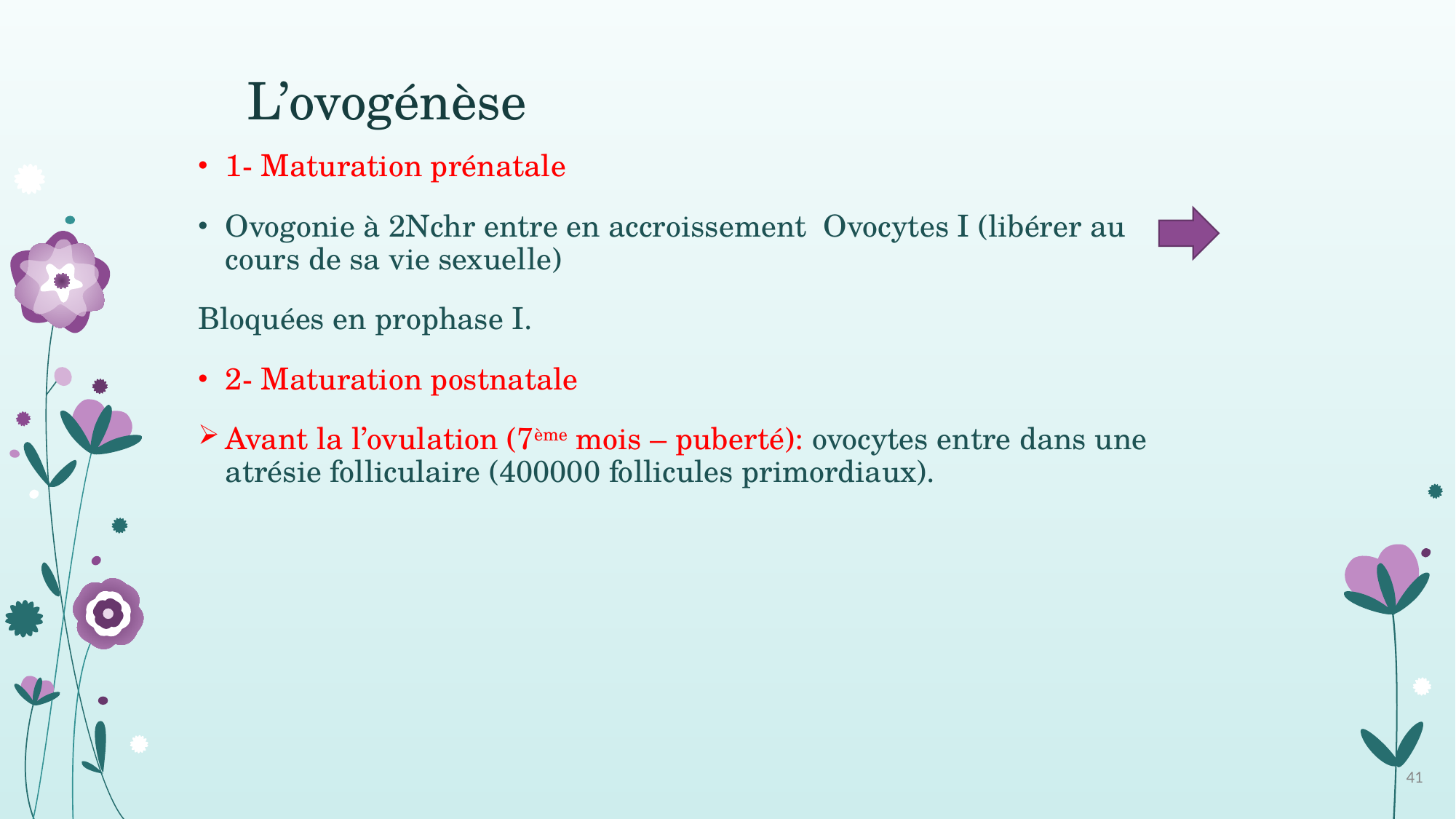

# L’ovogénèse
1- Maturation prénatale
Ovogonie à 2Nchr entre en accroissement  Ovocytes I (libérer au cours de sa vie sexuelle)
Bloquées en prophase I.
2- Maturation postnatale
Avant la l’ovulation (7ème mois – puberté): ovocytes entre dans une atrésie folliculaire (400000 follicules primordiaux).

41